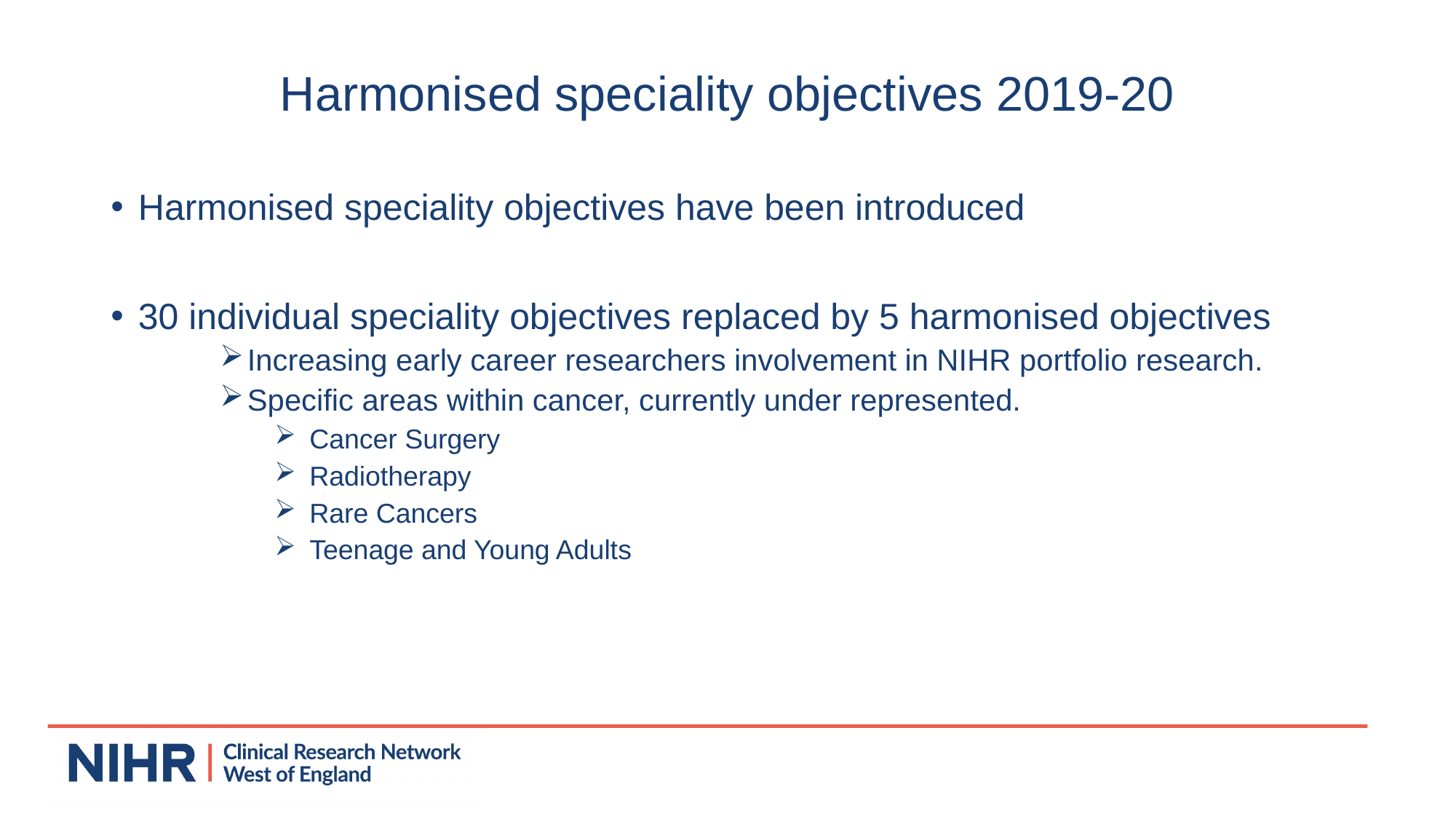

# Harmonised speciality objectives 2019-20
Harmonised speciality objectives have been introduced

30 individual speciality objectives replaced by 5 harmonised objectives
Increasing early career researchers involvement in NIHR portfolio research.
Specific areas within cancer, currently under represented.
 Cancer Surgery
 Radiotherapy
 Rare Cancers
 Teenage and Young Adults